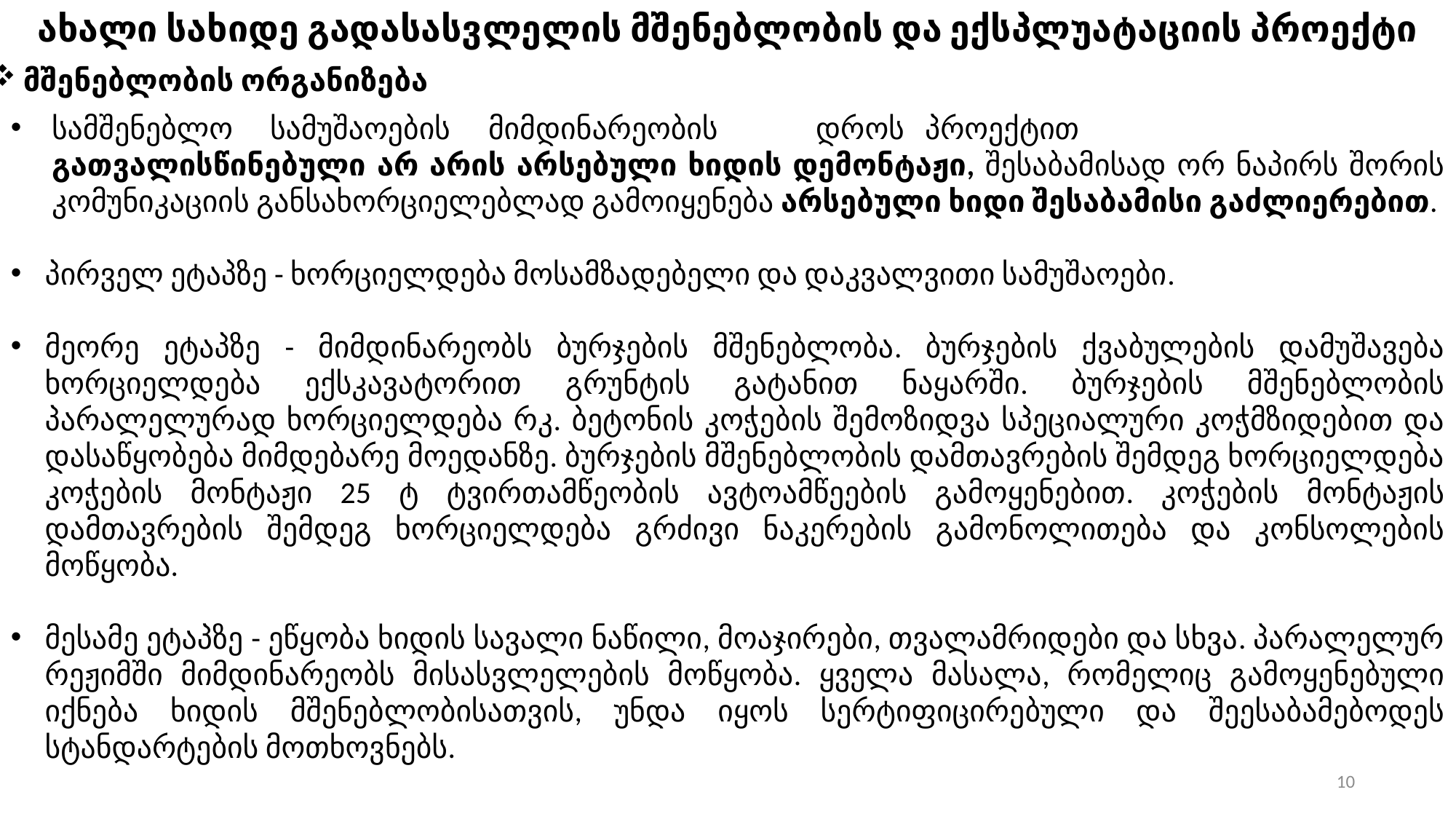

ახალი სახიდე გადასასვლელის მშენებლობის და ექსპლუატაციის პროექტი
მშენებლობის ორგანიზება
სამშენებლო	სამუშაოების	მიმდინარეობის	დროს	პროექტით	გათვალისწინებული არ არის არსებული ხიდის დემონტაჟი, შესაბამისად ორ ნაპირს შორის კომუნიკაციის განსახორციელებლად გამოიყენება არსებული ხიდი შესაბამისი გაძლიერებით.

პირველ ეტაპზე - ხორციელდება მოსამზადებელი და დაკვალვითი სამუშაოები.

მეორე ეტაპზე - მიმდინარეობს ბურჯების მშენებლობა. ბურჯების ქვაბულების დამუშავება ხორციელდება ექსკავატორით გრუნტის გატანით ნაყარში. ბურჯების მშენებლობის პარალელურად ხორციელდება რკ. ბეტონის კოჭების შემოზიდვა სპეციალური კოჭმზიდებით და დასაწყობება მიმდებარე მოედანზე. ბურჯების მშენებლობის დამთავრების შემდეგ ხორციელდება კოჭების მონტაჟი 25 ტ ტვირთამწეობის ავტოამწეების გამოყენებით. კოჭების მონტაჟის დამთავრების შემდეგ ხორციელდება გრძივი ნაკერების გამონოლითება და კონსოლების მოწყობა.

მესამე ეტაპზე - ეწყობა ხიდის სავალი ნაწილი, მოაჯირები, თვალამრიდები და სხვა. პარალელურ რეჟიმში მიმდინარეობს მისასვლელების მოწყობა. ყველა მასალა, რომელიც გამოყენებული იქნება ხიდის მშენებლობისათვის, უნდა იყოს სერტიფიცირებული და შეესაბამებოდეს სტანდარტების მოთხოვნებს.

10